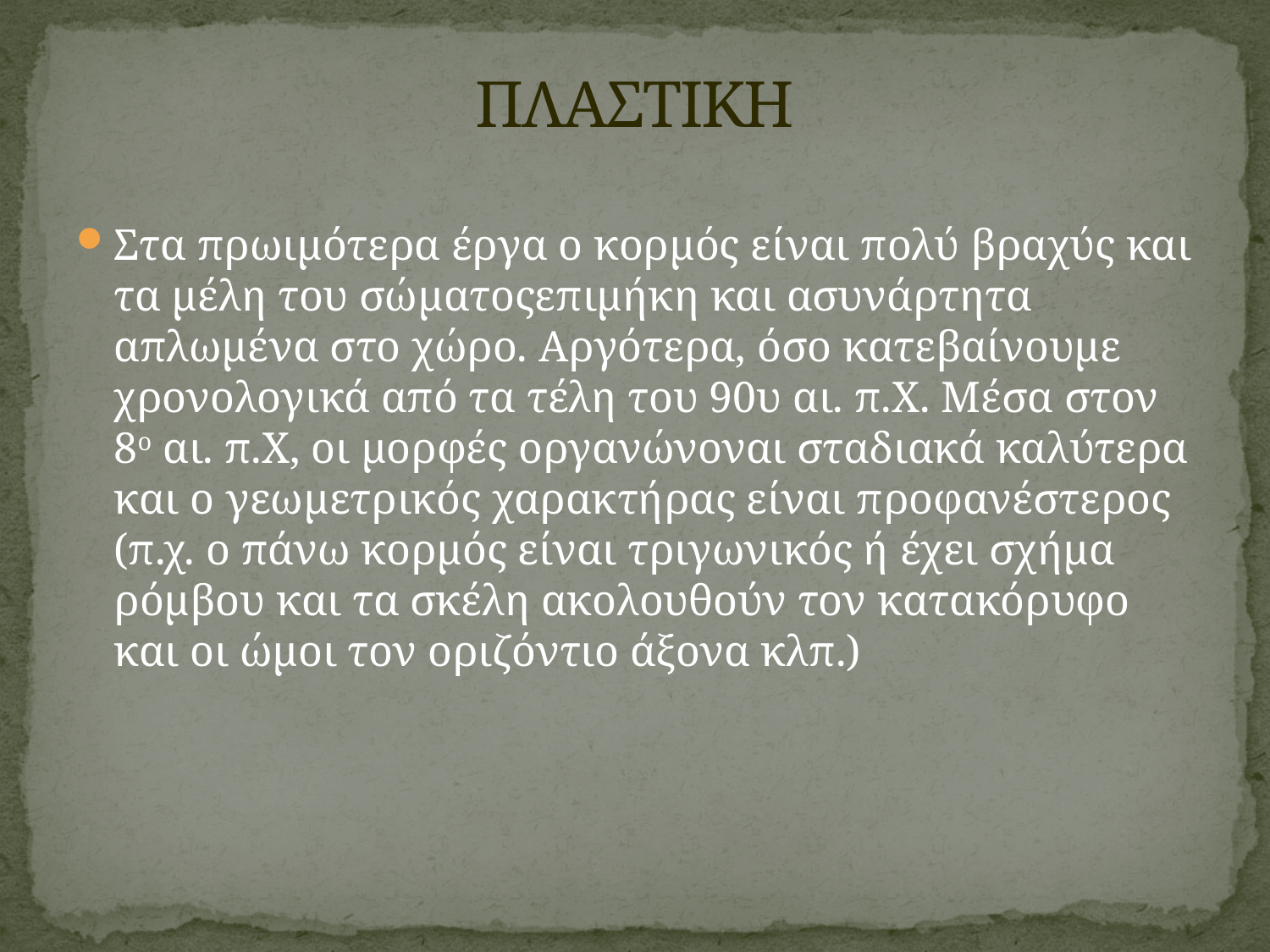

# ΠΛΑΣΤΙΚΗ
Στα πρωιμότερα έργα ο κορμός είναι πολύ βραχύς και τα μέλη του σώματοςεπιμήκη και ασυνάρτητα απλωμένα στο χώρο. Αργότερα, όσο κατεβαίνουμε χρονολογικά από τα τέλη του 90υ αι. π.Χ. Μέσα στον 8ο αι. π.Χ, οι μορφές οργανώνοναι σταδιακά καλύτερα και ο γεωμετρικός χαρακτήρας είναι προφανέστερος (π.χ. ο πάνω κορμός είναι τριγωνικός ή έχει σχήμα ρόμβου και τα σκέλη ακολουθούν τον κατακόρυφο και οι ώμοι τον οριζόντιο άξονα κλπ.)